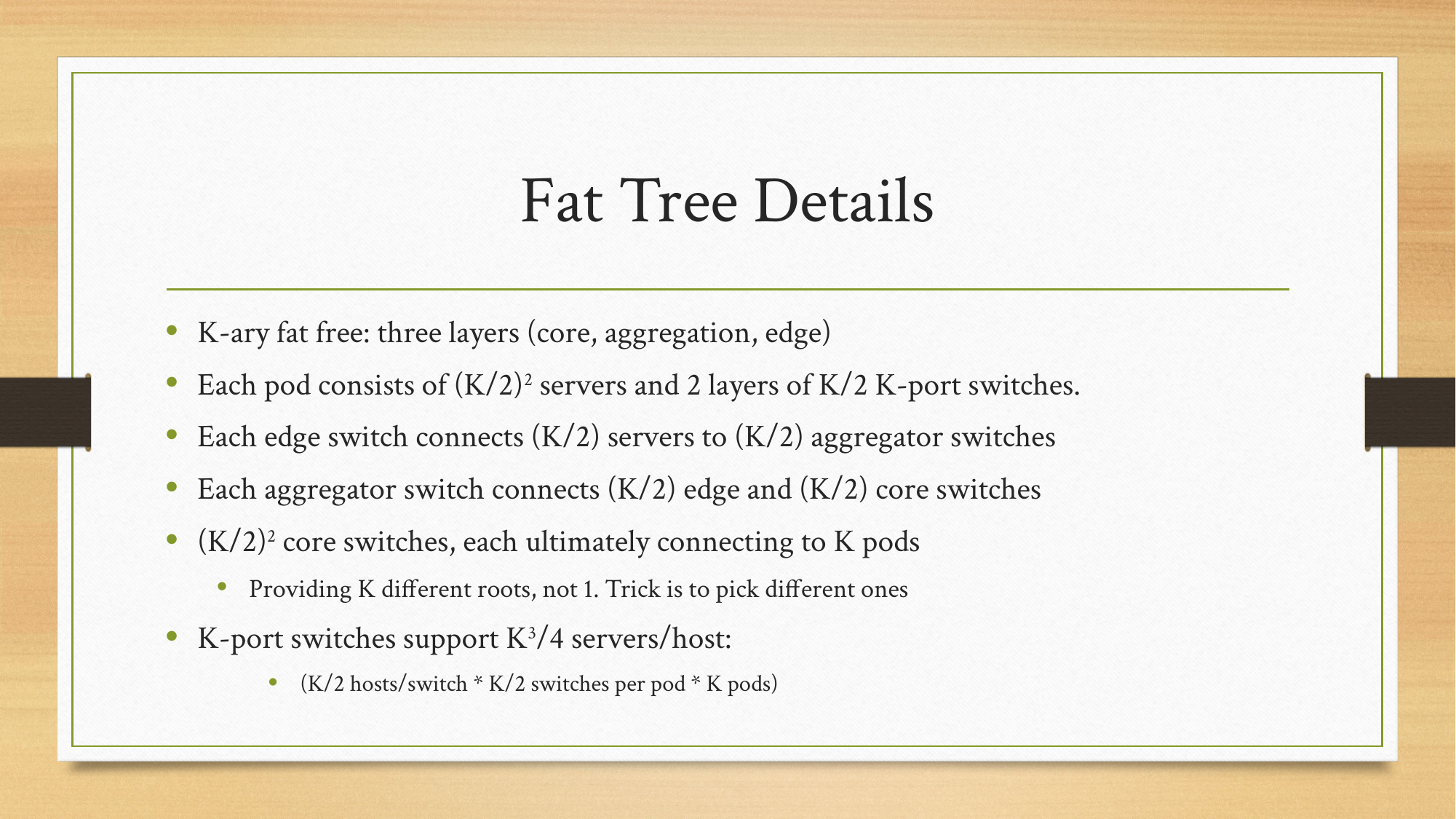

# Fat Tree Details
K-ary fat free: three layers (core, aggregation, edge)
Each pod consists of (K/2)2 servers and 2 layers of K/2 K-port switches.
Each edge switch connects (K/2) servers to (K/2) aggregator switches
Each aggregator switch connects (K/2) edge and (K/2) core switches
(K/2)2 core switches, each ultimately connecting to K pods
Providing K different roots, not 1. Trick is to pick different ones
K-port switches support K3/4 servers/host:
(K/2 hosts/switch * K/2 switches per pod * K pods)